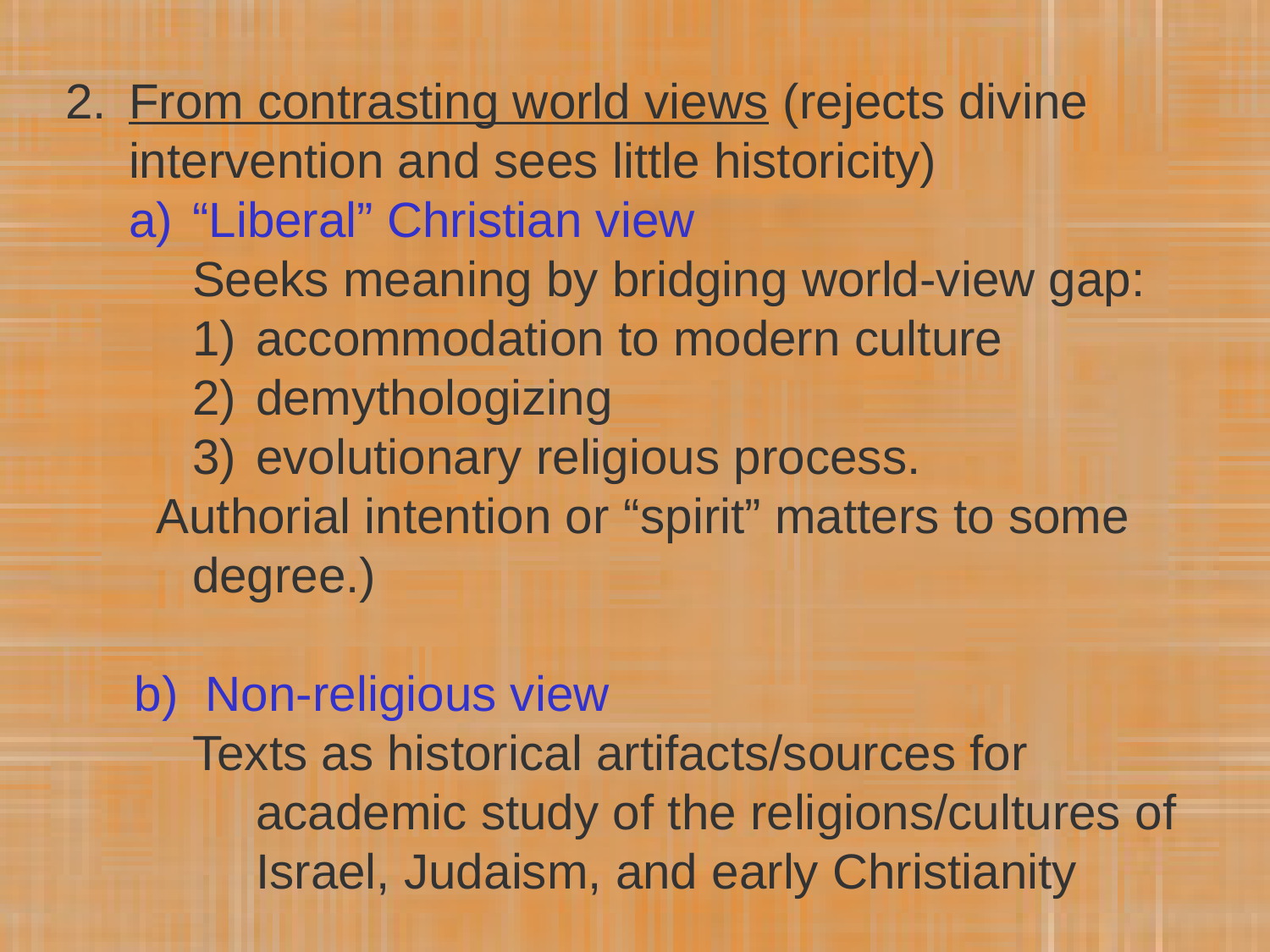

2.	From contrasting world views (rejects divine intervention and sees little historicity)
“Liberal” Christian view
Seeks meaning by bridging world-view gap:
accommodation to modern culture
demythologizing
evolutionary religious process.
  Authorial intention or “spirit” matters to some degree.)
     b)  Non-religious view
Texts as historical artifacts/sources for academic study of the religions/cultures of Israel, Judaism, and early Christianity